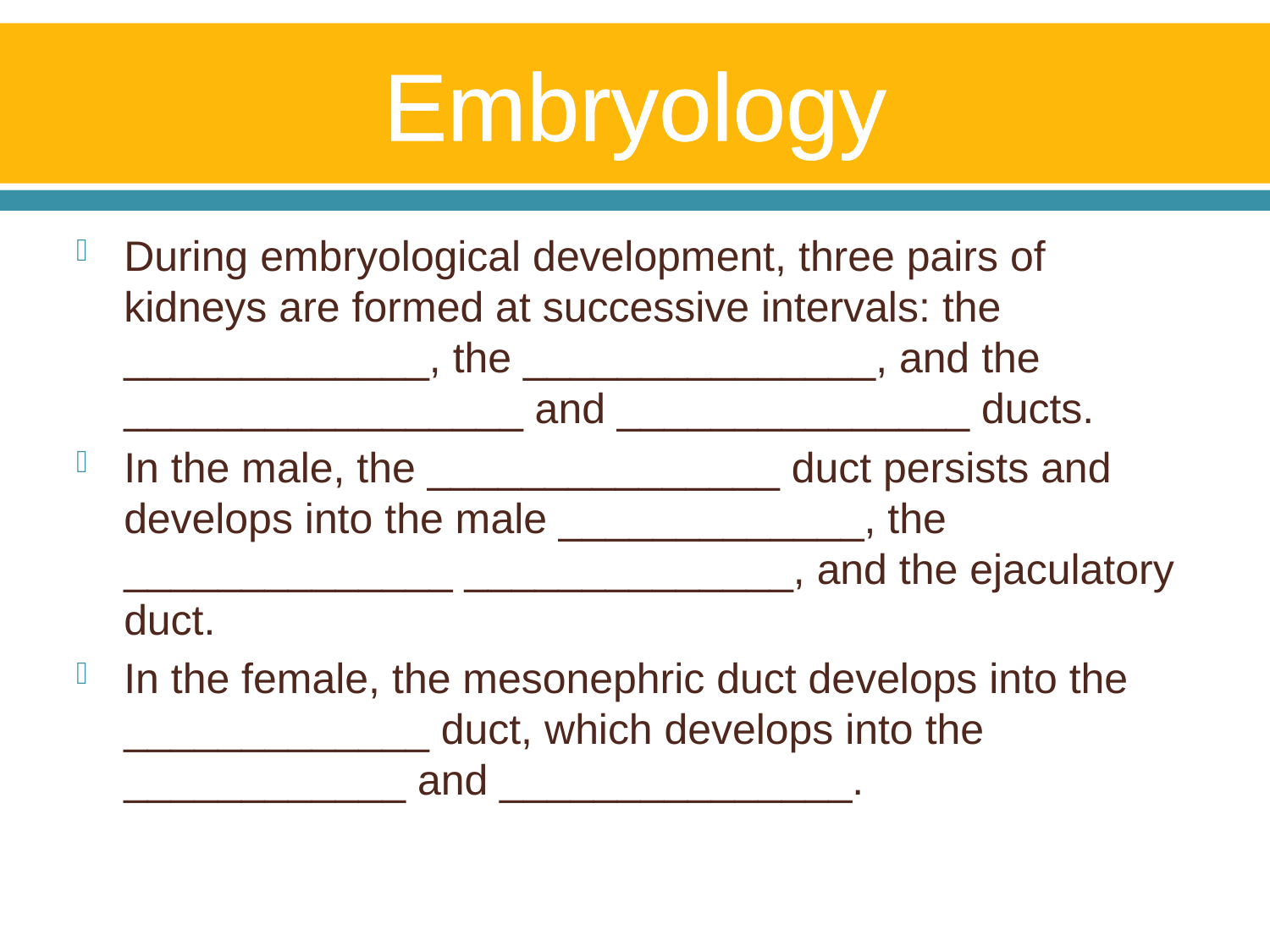

# Embryology
During embryological development, three pairs of kidneys are formed at successive intervals: the _____________, the _______________, and the _________________ and _______________ ducts.
In the male, the _______________ duct persists and develops into the male _____________, the ______________ ______________, and the ejaculatory duct.
In the female, the mesonephric duct develops into the _____________ duct, which develops into the ____________ and _______________.